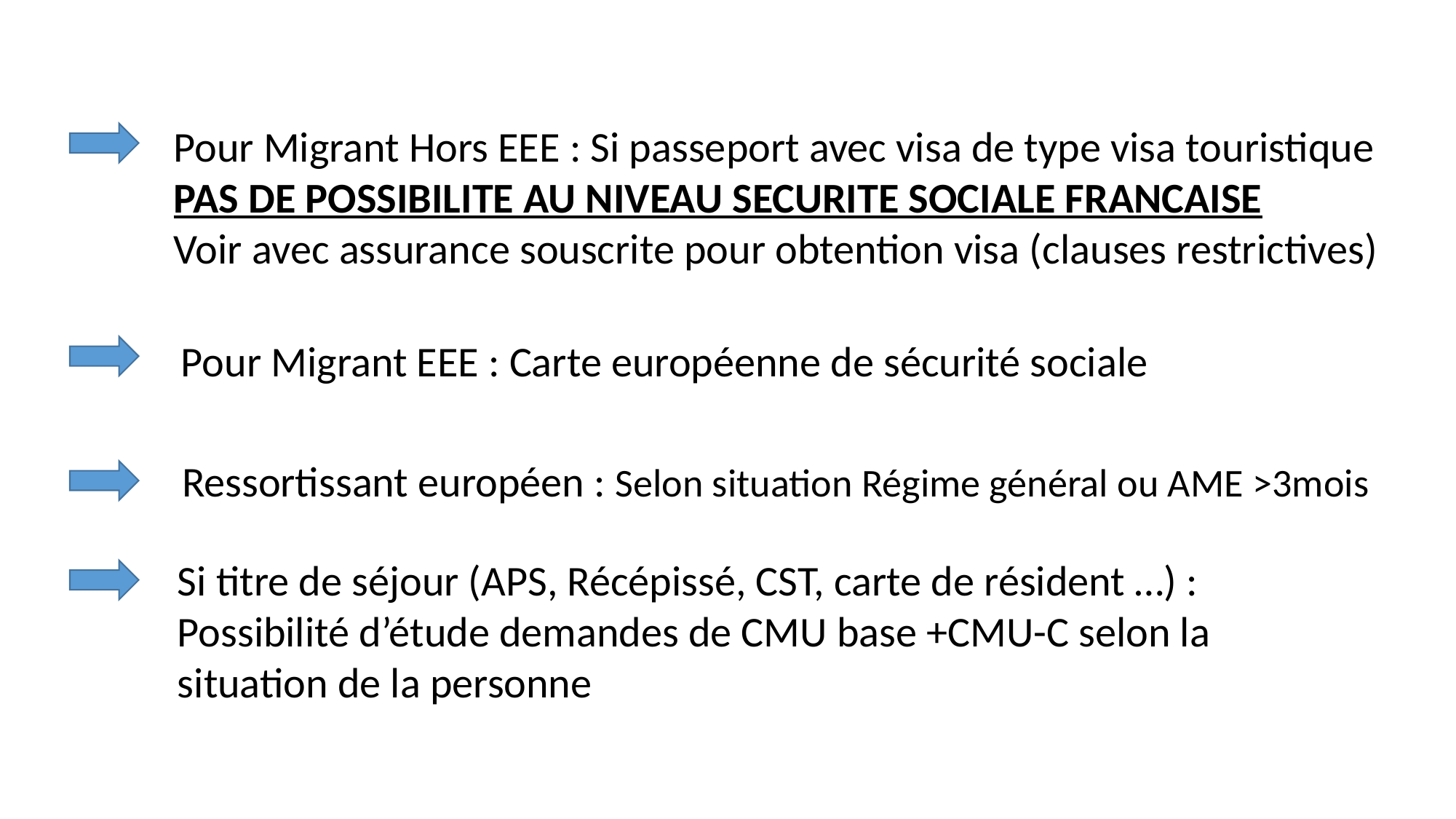

Pour Migrant Hors EEE : Si passeport avec visa de type visa touristique
PAS DE POSSIBILITE AU NIVEAU SECURITE SOCIALE FRANCAISE
Voir avec assurance souscrite pour obtention visa (clauses restrictives)

Pour Migrant EEE : Carte européenne de sécurité sociale

Ressortissant européen : Selon situation Régime général ou AME >3mois

Si titre de séjour (APS, Récépissé, CST, carte de résident …) :
Possibilité d’étude demandes de CMU base +CMU-C selon la
situation de la personne